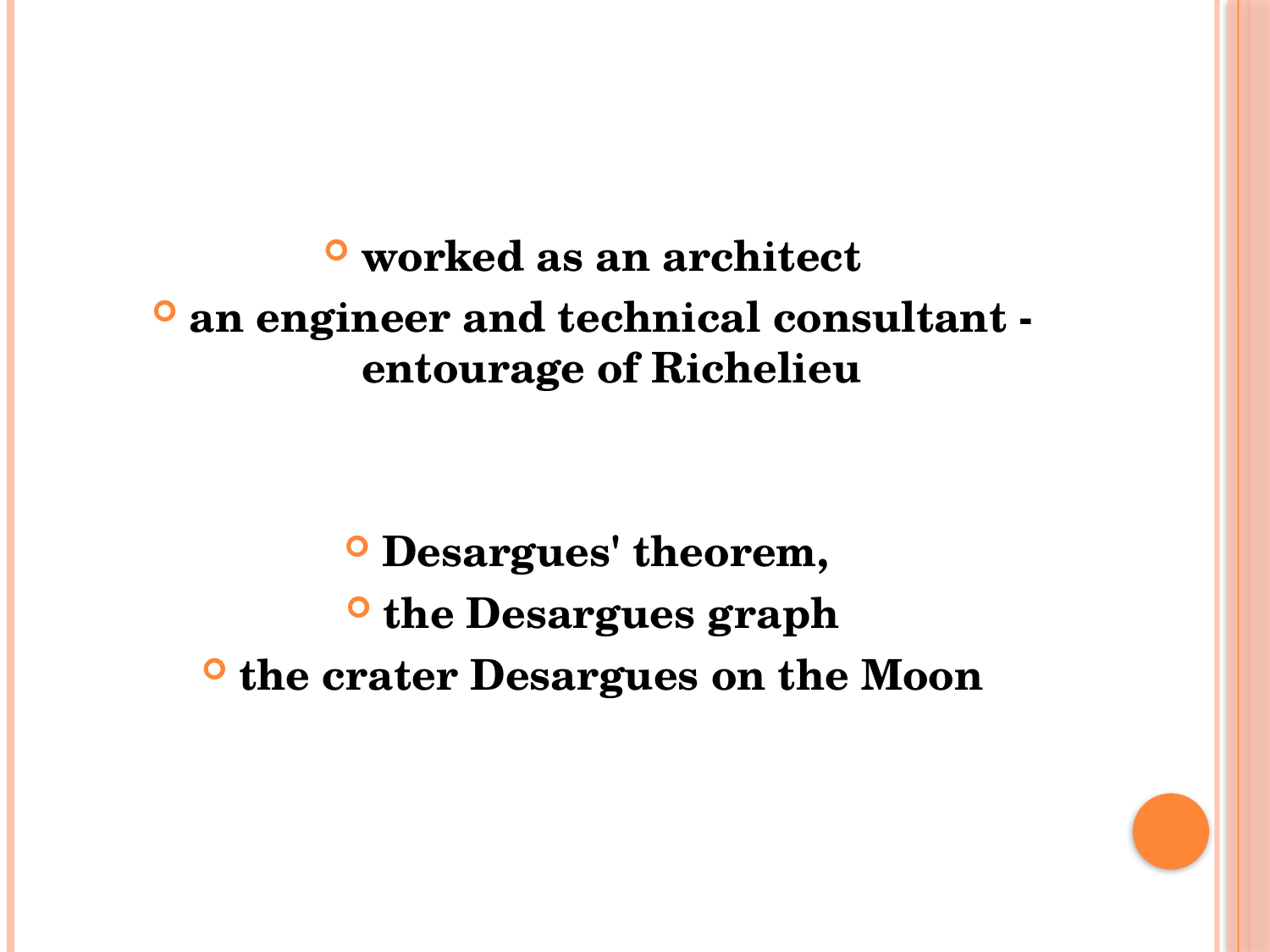

#
worked as an architect
an engineer and technical consultant -entourage of Richelieu

Desargues' theorem,
the Desargues graph
the crater Desargues on the Moon